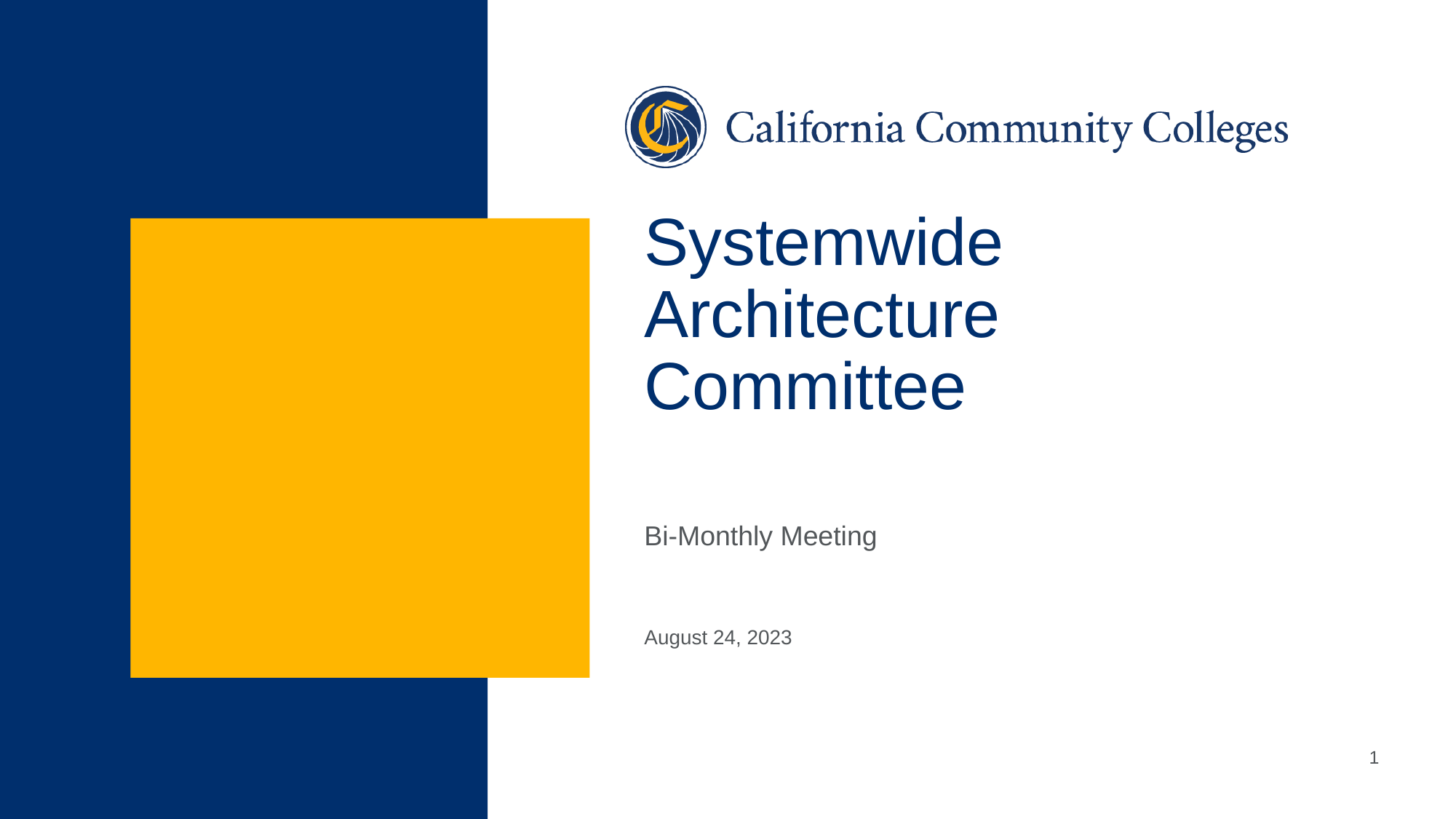

# Systemwide Architecture Committee
Bi-Monthly Meeting
August 24, 2023
1